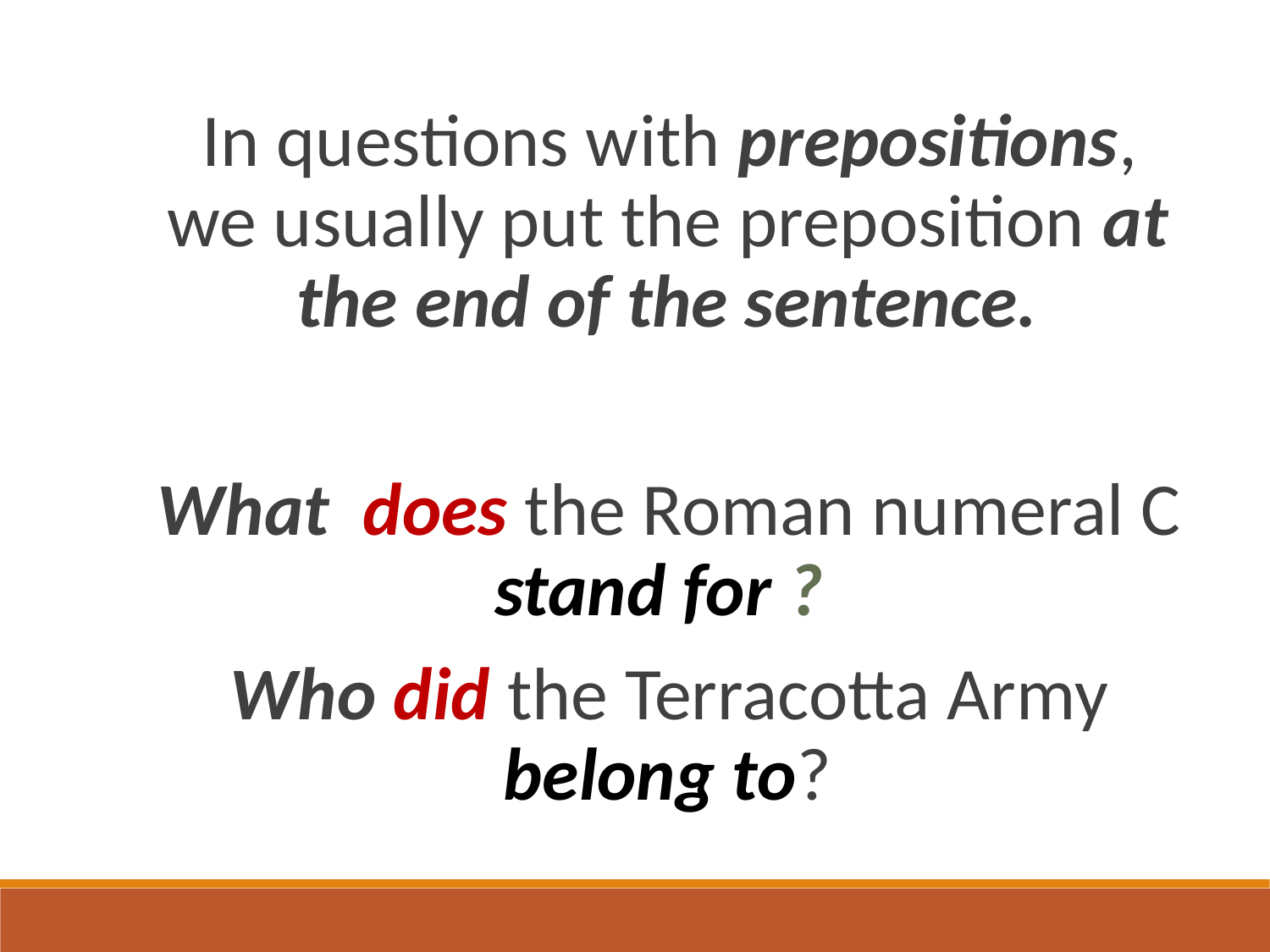

In questions with prepositions, we usually put the preposition at the end of the sentence.

What  does the Roman numeral C stand for ?
Who did the Terracotta Army belong to?